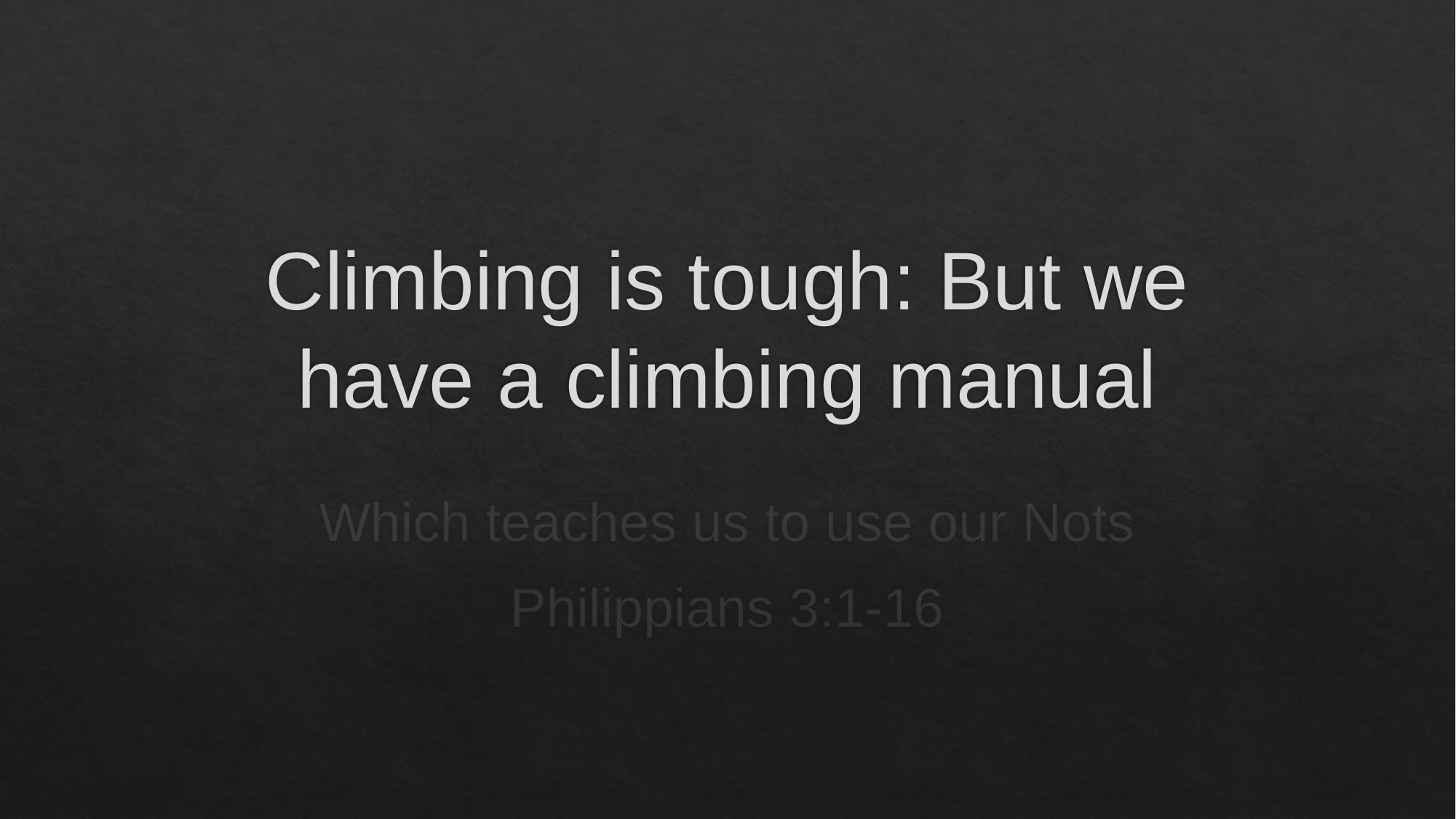

# Climbing is tough: But we have a climbing manual
Which teaches us to use our Nots
Philippians 3:1-16